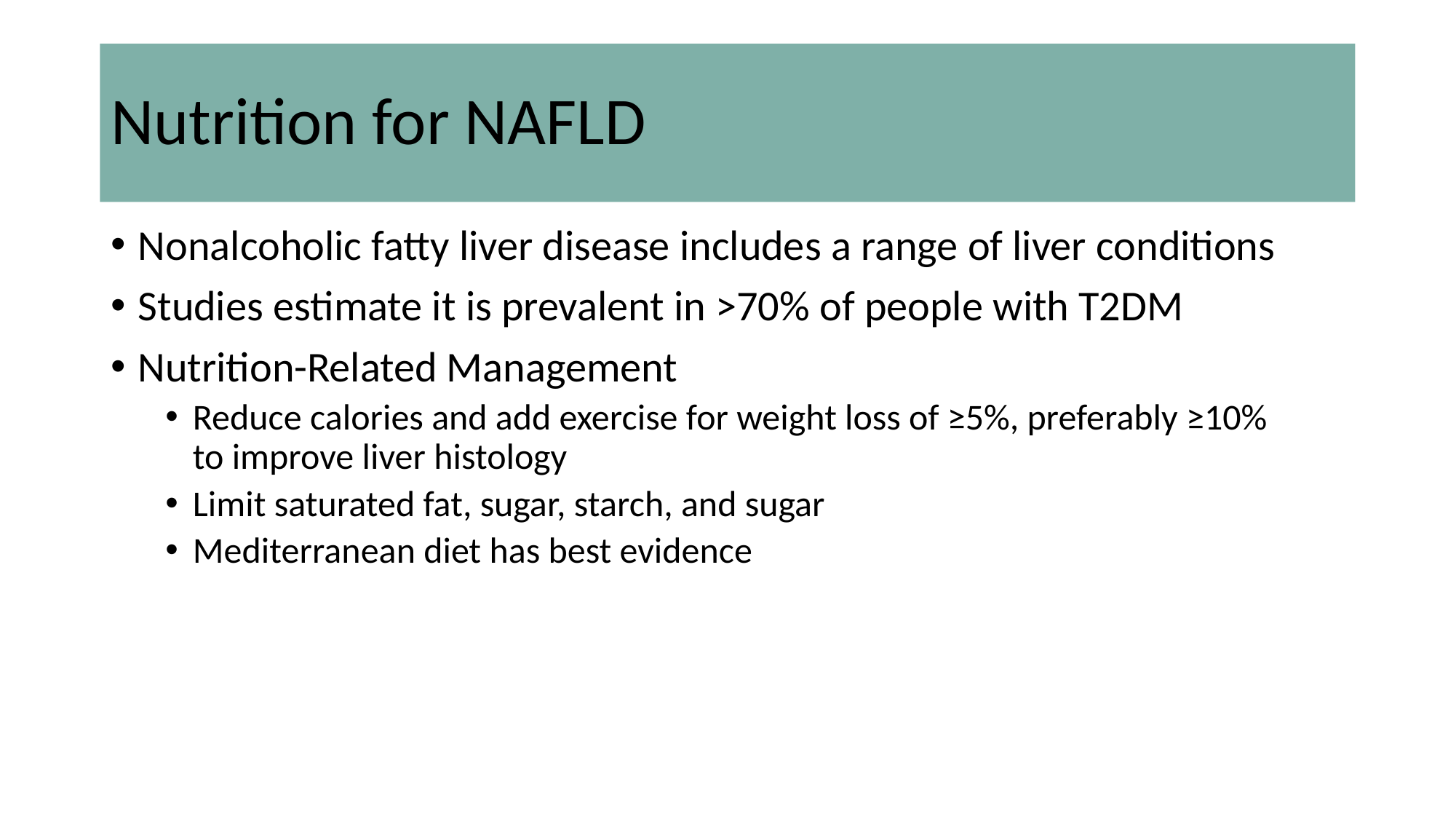

# Nutrition for NAFLD
Nonalcoholic fatty liver disease includes a range of liver conditions
Studies estimate it is prevalent in >70% of people with T2DM
Nutrition-Related Management
Reduce calories and add exercise for weight loss of ≥5%, preferably ≥10% to improve liver histology
Limit saturated fat, sugar, starch, and sugar
Mediterranean diet has best evidence
This Photo by Unknown Author is licensed under CC BY-NC-ND